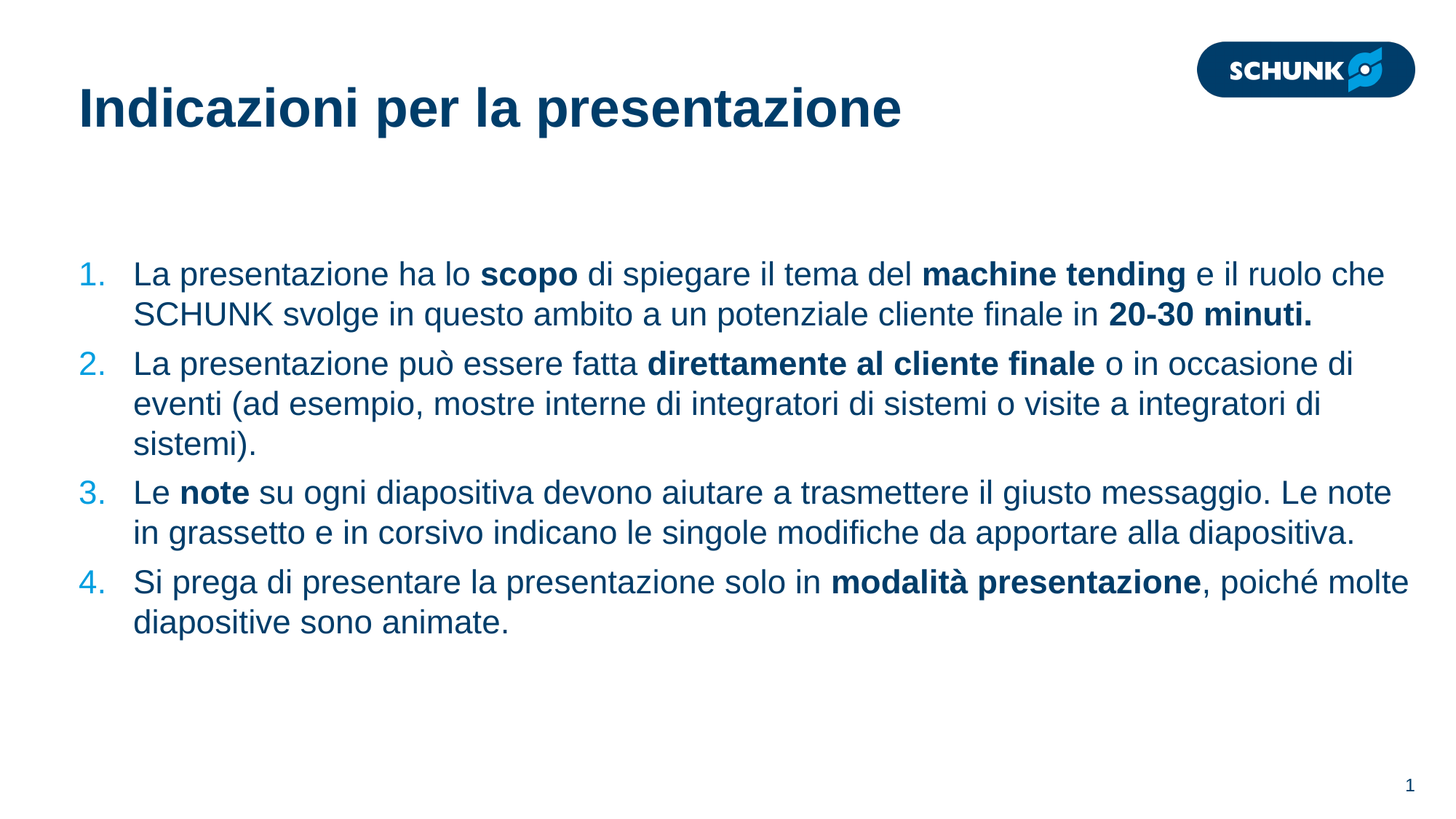

# Indicazioni per la presentazione
La presentazione ha lo scopo di spiegare il tema del machine tending e il ruolo che SCHUNK svolge in questo ambito a un potenziale cliente finale in 20-30 minuti.
La presentazione può essere fatta direttamente al cliente finale o in occasione di eventi (ad esempio, mostre interne di integratori di sistemi o visite a integratori di sistemi).
Le note su ogni diapositiva devono aiutare a trasmettere il giusto messaggio. Le note in grassetto e in corsivo indicano le singole modifiche da apportare alla diapositiva.
Si prega di presentare la presentazione solo in modalità presentazione, poiché molte diapositive sono animate.

1